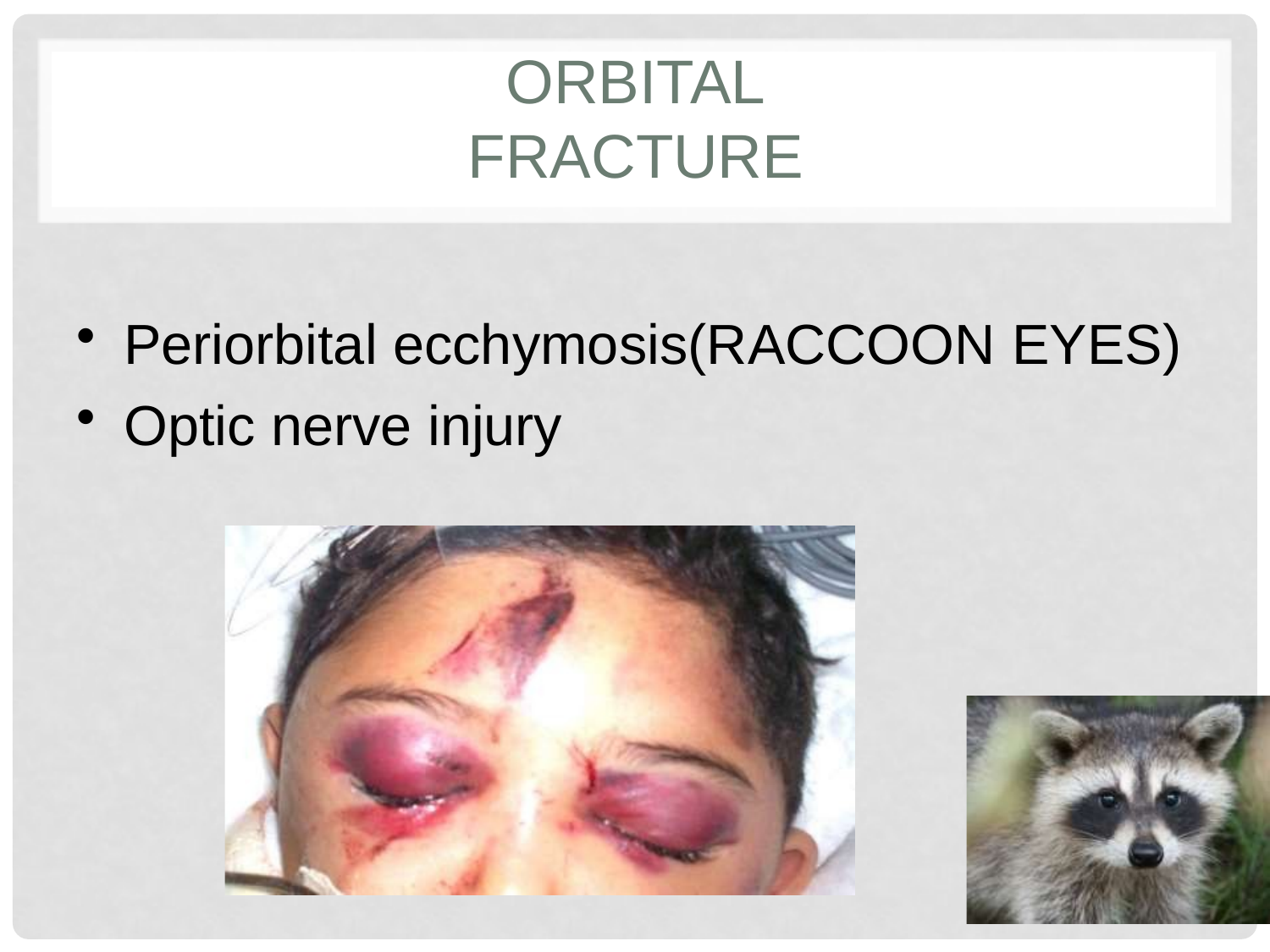

# Orbital fracture
Periorbital ecchymosis(RACCOON EYES)
Optic nerve injury